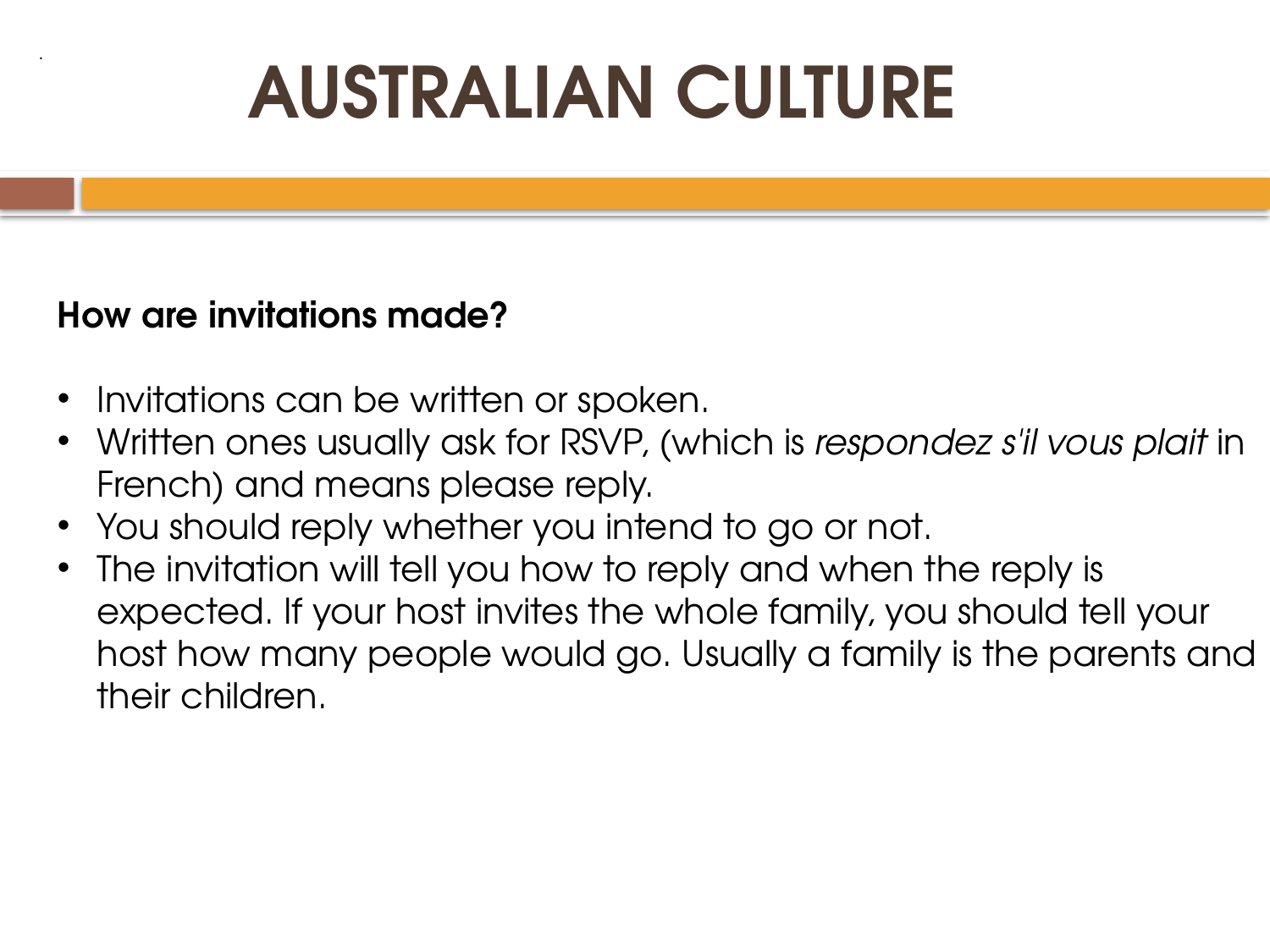

# AUSTRALIAN CULTURE
 .

How are invitations made?

Invitations can be written or spoken.
Written ones usually ask for RSVP, (which is respondez s'il vous plait in French) and means please reply.
You should reply whether you intend to go or not.
The invitation will tell you how to reply and when the reply is expected. If your host invites the whole family, you should tell your host how many people would go. Usually a family is the parents and their children.